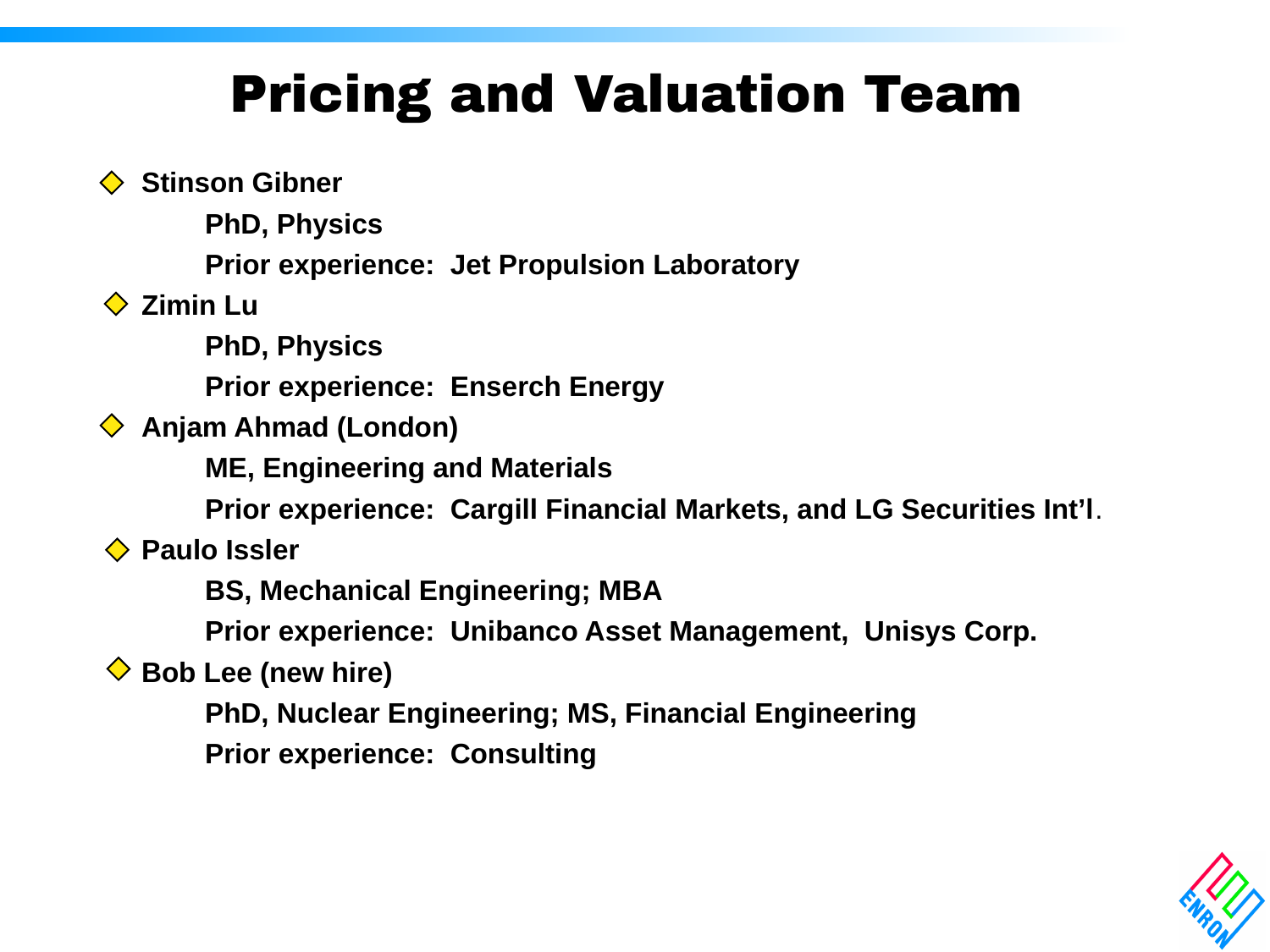

# Pricing and Valuation Team
Stinson Gibner
PhD, Physics
Prior experience:  Jet Propulsion Laboratory
Zimin Lu
PhD, Physics
Prior experience:  Enserch Energy
Anjam Ahmad (London)
ME, Engineering and Materials
Prior experience:  Cargill Financial Markets, and LG Securities Int’l.
Paulo Issler
BS, Mechanical Engineering; MBA
Prior experience:  Unibanco Asset Management,  Unisys Corp.
Bob Lee (new hire)
PhD, Nuclear Engineering; MS, Financial Engineering
Prior experience:  Consulting